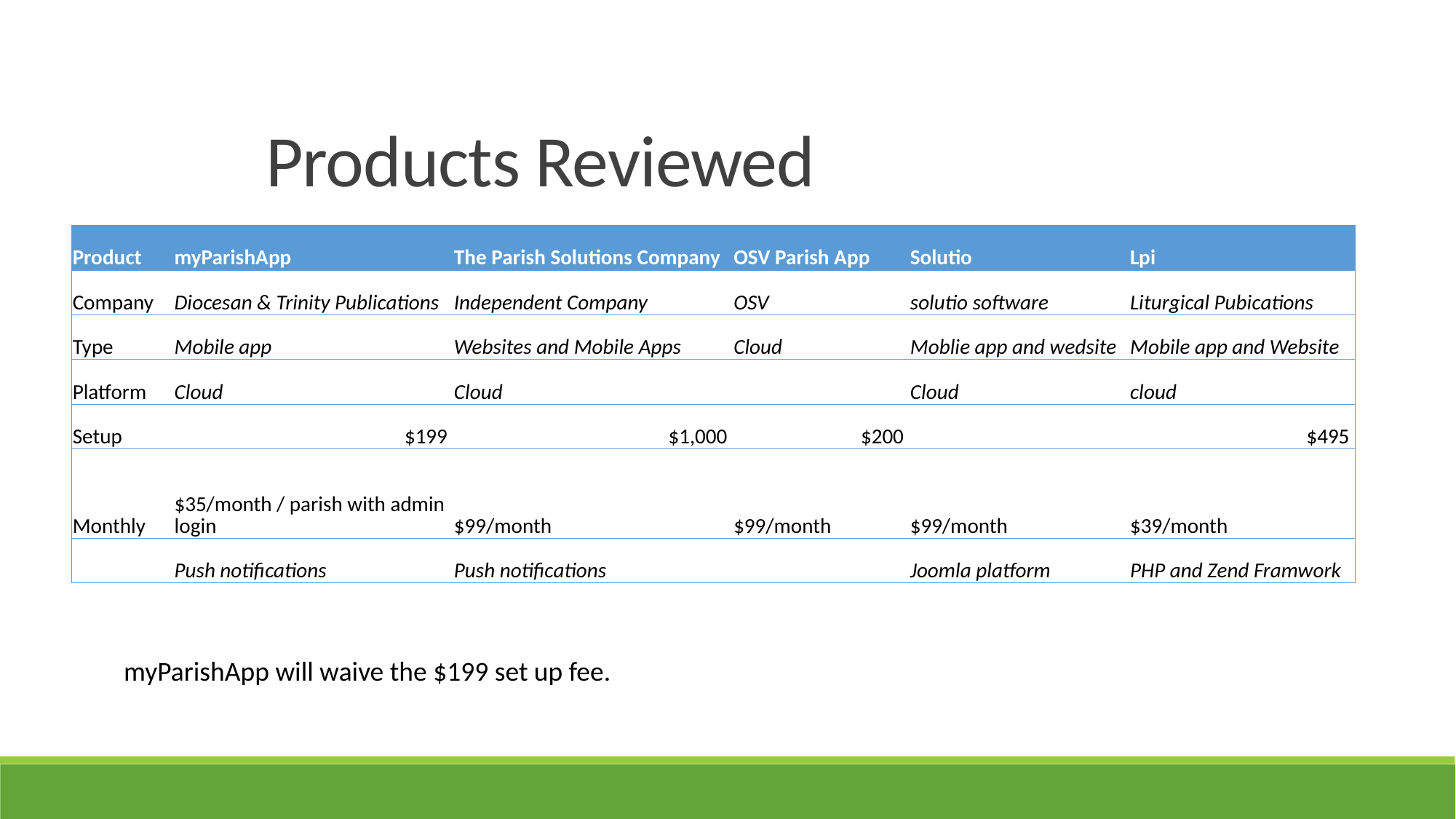

Products Reviewed
| Product | myParishApp | The Parish Solutions Company | OSV Parish App | Solutio | Lpi |
| --- | --- | --- | --- | --- | --- |
| Company | Diocesan & Trinity Publications | Independent Company | OSV | solutio software | Liturgical Pubications |
| Type | Mobile app | Websites and Mobile Apps | Cloud | Moblie app and wedsite | Mobile app and Website |
| Platform | Cloud | Cloud |  | Cloud | cloud |
| Setup | $199 | $1,000 | $200 |  | $495 |
| Monthly | $35/month / parish with admin login | $99/month | $99/month | $99/month | $39/month |
|  | Push notifications | Push notifications |  | Joomla platform | PHP and Zend Framwork |
myParishApp will waive the $199 set up fee.